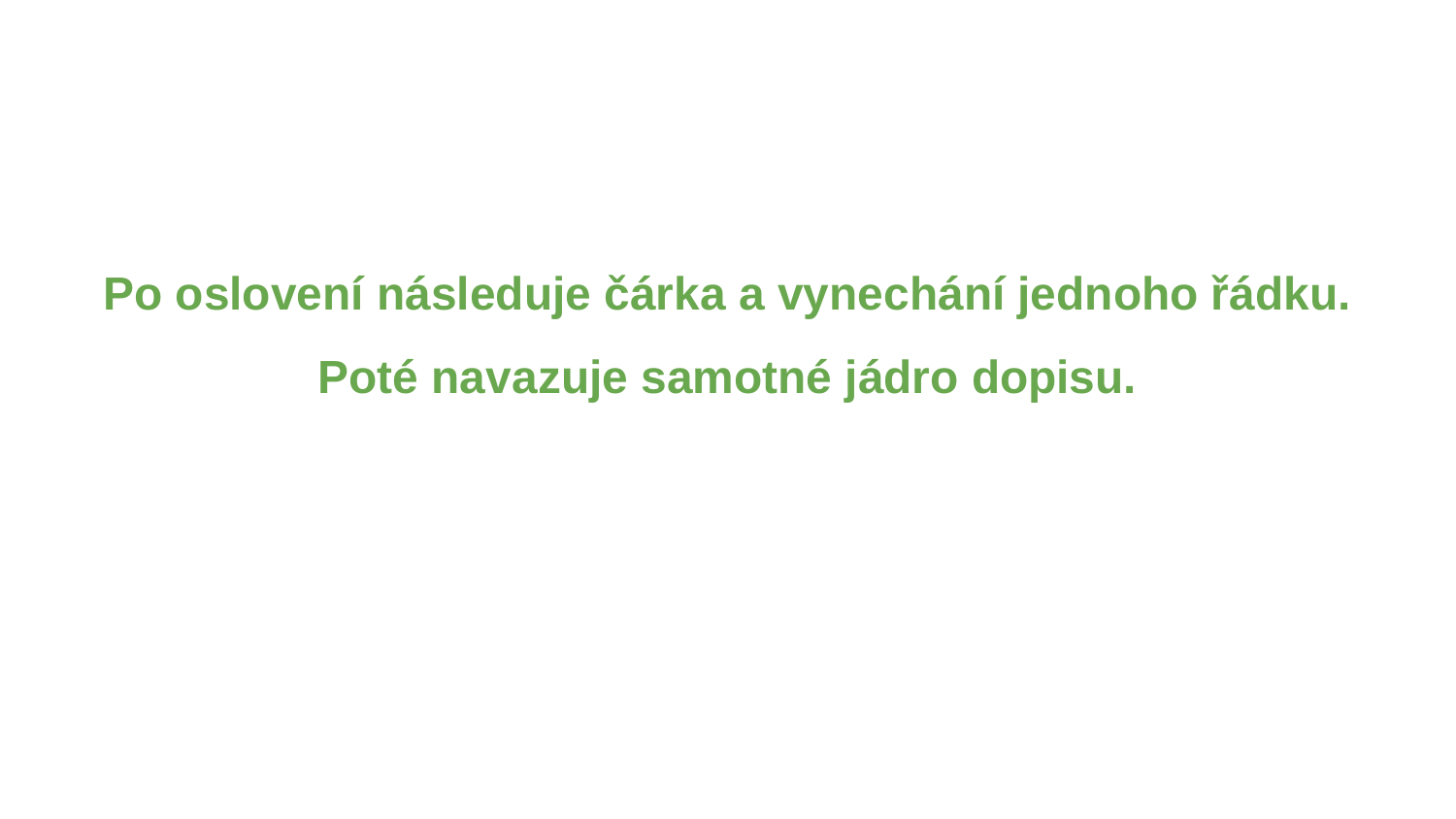

Po oslovení následuje čárka a vynechání jednoho řádku. Poté navazuje samotné jádro dopisu.